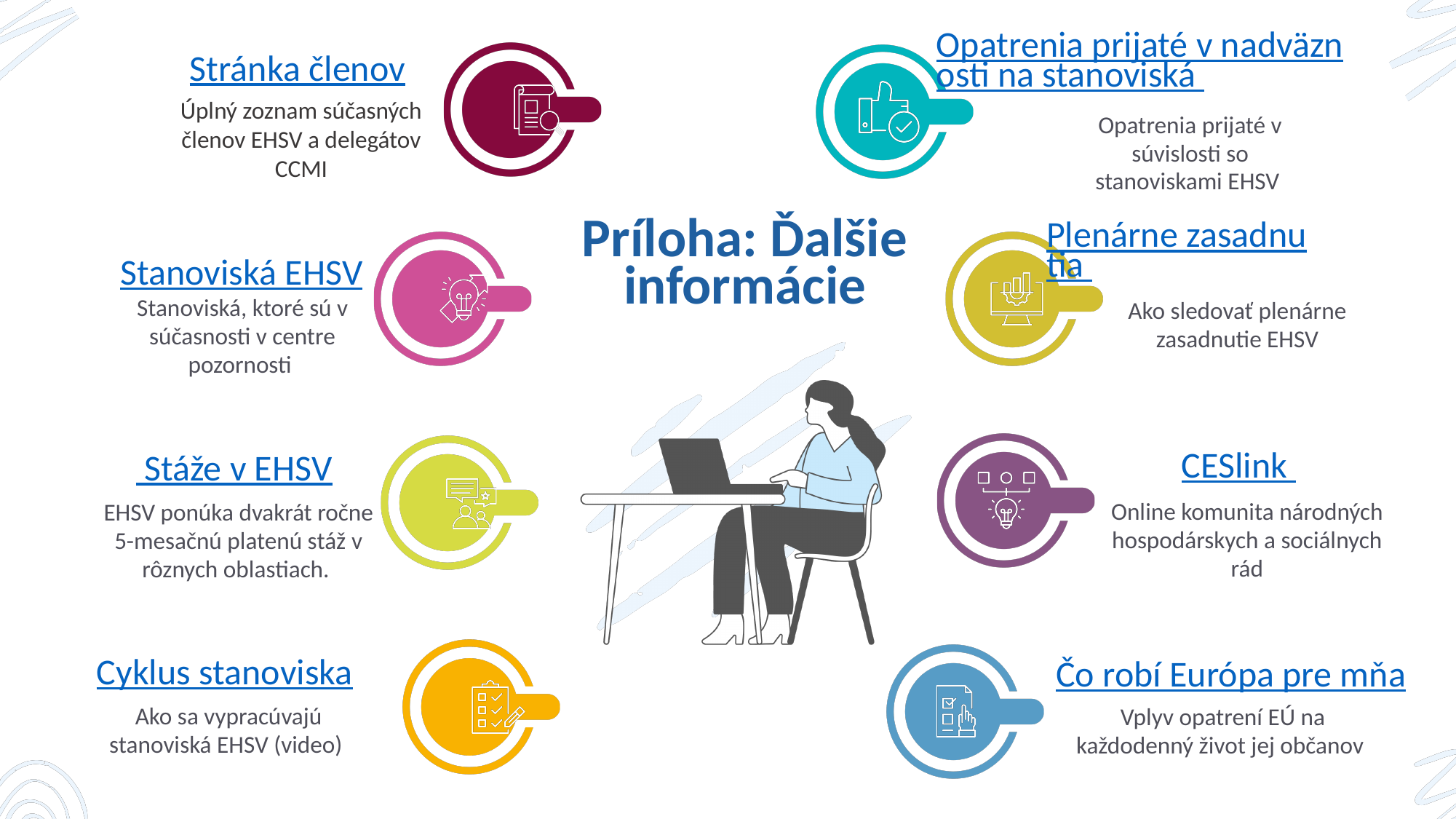

Opatrenia prijaté v nadväznosti na stanoviská

Stránka členov

Úplný zoznam súčasných členov EHSV a delegátov CCMI
Opatrenia prijaté v súvislosti so stanoviskami EHSV
Plenárne zasadnutia

Príloha: Ďalšie informácie

Stanoviská EHSV

Stanoviská, ktoré sú v súčasnosti v centre pozornosti
Ako sledovať plenárne zasadnutie EHSV

CESlink
 Stáže v EHSV

Online komunita národných hospodárskych a sociálnych rád
EHSV ponúka dvakrát ročne 5-mesačnú platenú stáž v rôznych oblastiach.

Cyklus stanoviska

Čo robí Európa pre mňa
Ako sa vypracúvajú stanoviská EHSV (video)
Vplyv opatrení EÚ na každodenný život jej občanov